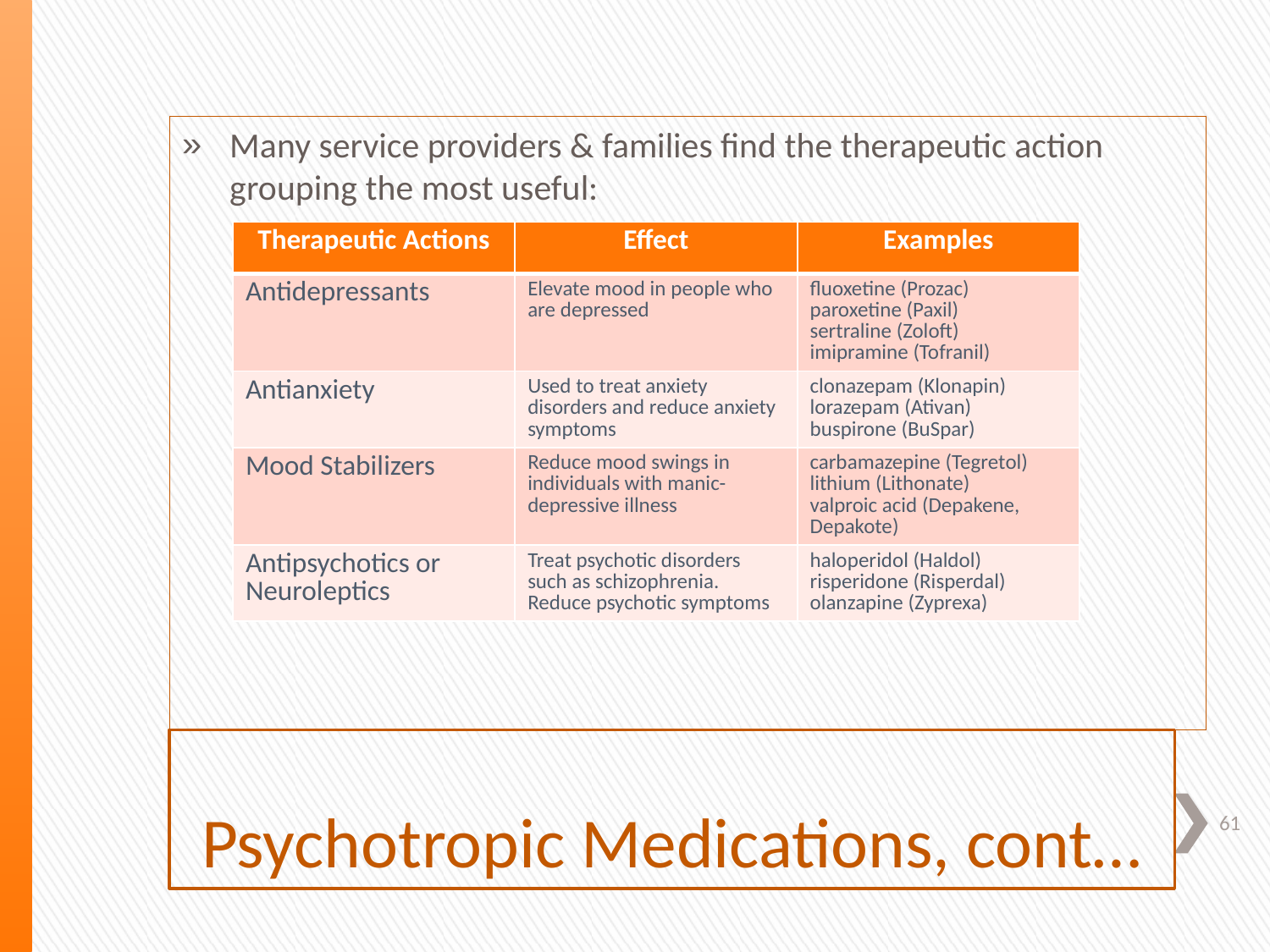

Many service providers & families find the therapeutic action grouping the most useful:

| Therapeutic Actions | Effect | Examples |
| --- | --- | --- |
| Antidepressants | Elevate mood in people who are depressed | fluoxetine (Prozac) paroxetine (Paxil) sertraline (Zoloft) imipramine (Tofranil) |
| Antianxiety | Used to treat anxiety disorders and reduce anxiety symptoms | clonazepam (Klonapin) lorazepam (Ativan) buspirone (BuSpar) |
| Mood Stabilizers | Reduce mood swings in individuals with manic-depressive illness | carbamazepine (Tegretol) lithium (Lithonate) valproic acid (Depakene, Depakote) |
| Antipsychotics or Neuroleptics | Treat psychotic disorders such as schizophrenia. Reduce psychotic symptoms | haloperidol (Haldol) risperidone (Risperdal) olanzapine (Zyprexa) |
# Psychotropic Medications, cont…
61